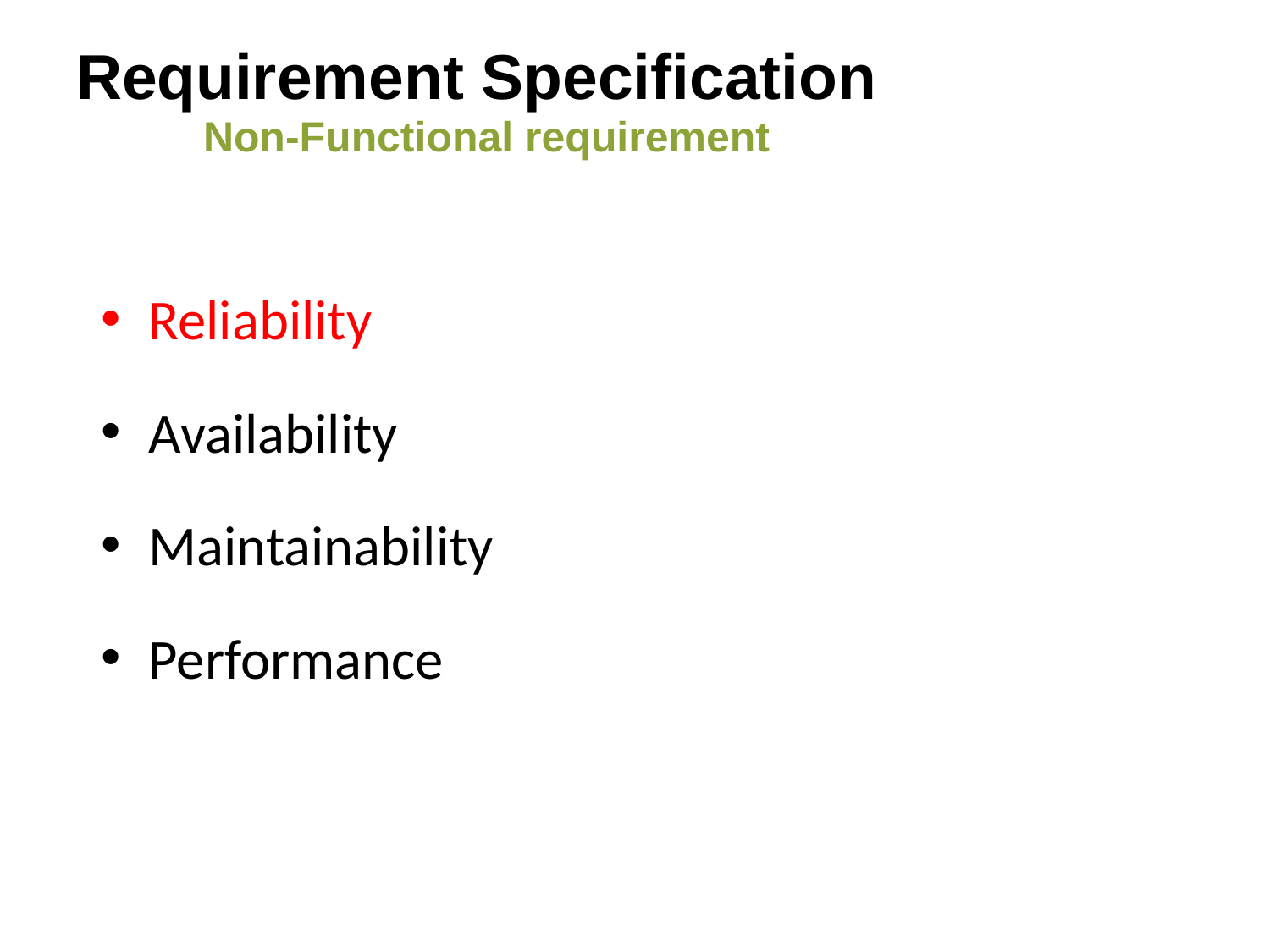

# Requirement Specification
	Non-Functional requirement

Reliability
Availability
Maintainability
Performance